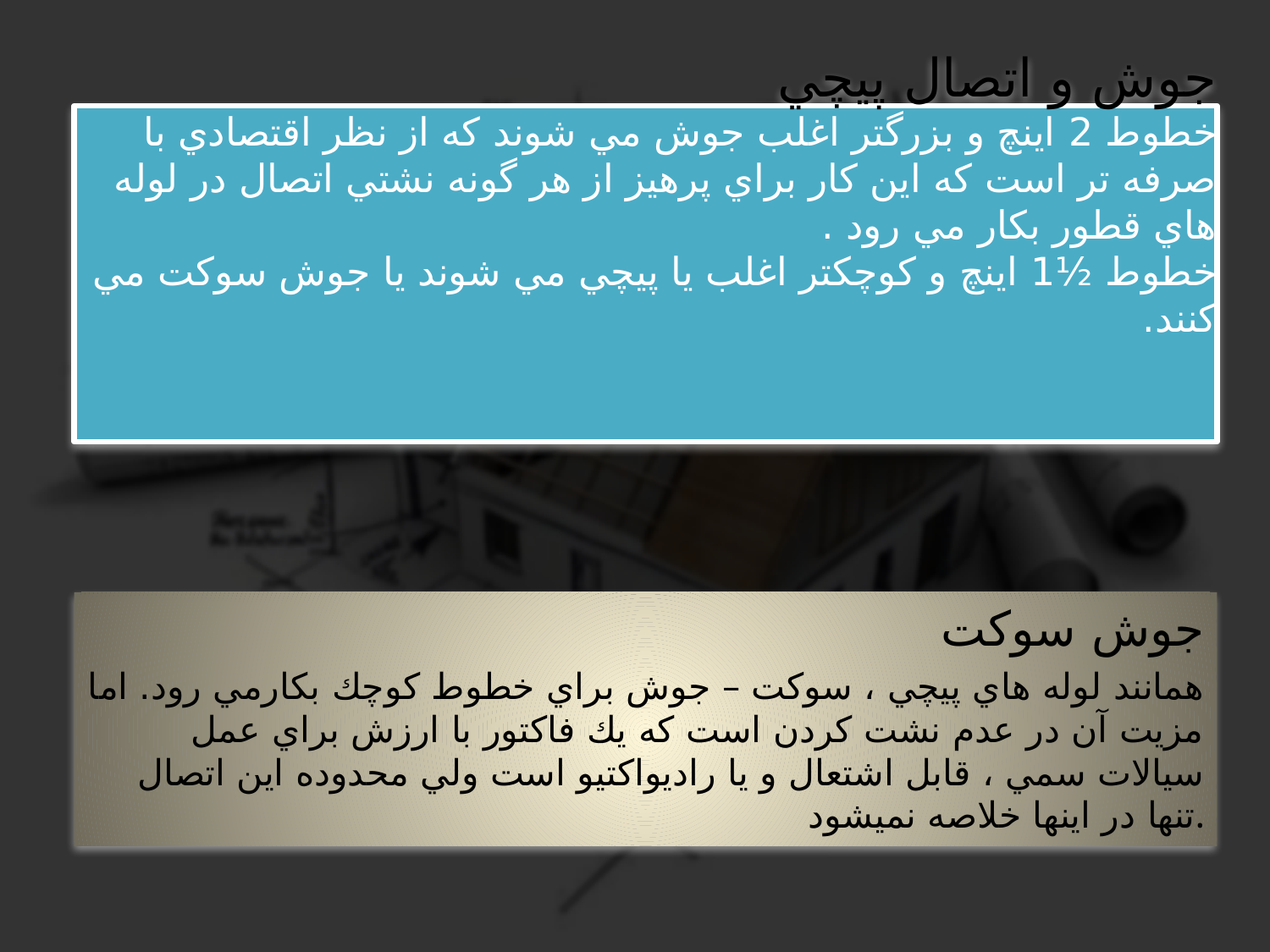

# جوش و اتصال پيچي خطوط 2 اينچ و بزرگتر اغلب جوش مي شوند كه از نظر اقتصادي با صرفه تر است كه اين كار براي پرهيز از هر گونه نشتي اتصال در لوله هاي قطور بكار مي رود . خطوط ½1 اينچ و كوچكتر اغلب يا پيچي مي شوند يا جوش سوكت مي كنند.
جوش سوكت
همانند لوله هاي پيچي ، سوكت – جوش براي خطوط كوچك بكارمي رود. اما مزيت آن در عدم نشت كردن است كه يك فاكتور با ارزش براي عمل سيالات سمي ، قابل اشتعال و يا راديواكتيو است ولي محدوده اين اتصال تنها در اينها خلاصه نميشود.